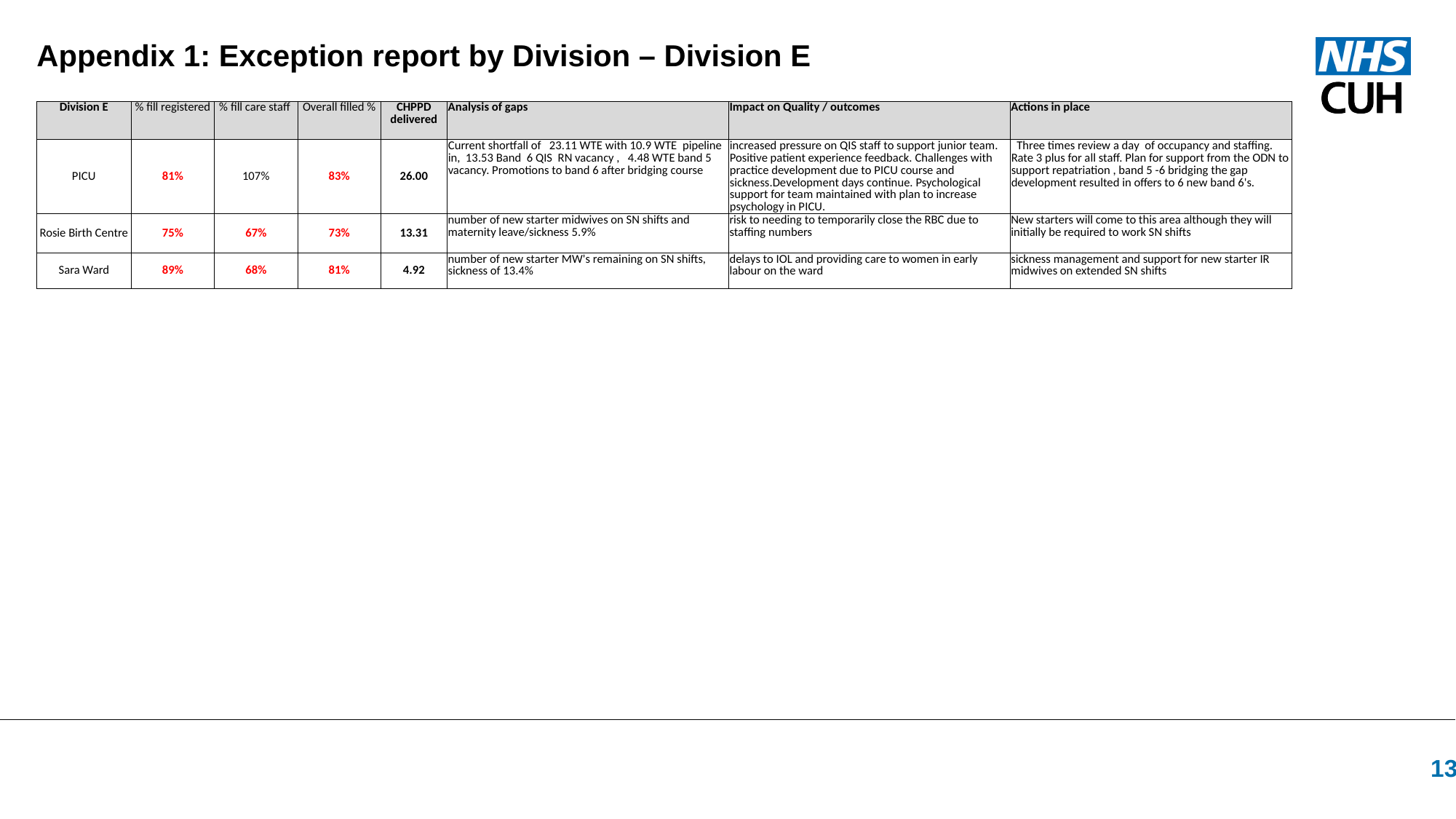

Appendix 1: Exception report by Division – Division E
| Division E | % fill registered | % fill care staff | Overall filled % | CHPPD delivered | Analysis of gaps | Impact on Quality / outcomes | Actions in place |
| --- | --- | --- | --- | --- | --- | --- | --- |
| PICU | 81% | 107% | 83% | 26.00 | Current shortfall of 23.11 WTE with 10.9 WTE pipeline in, 13.53 Band 6 QIS RN vacancy , 4.48 WTE band 5 vacancy. Promotions to band 6 after bridging course | increased pressure on QIS staff to support junior team. Positive patient experience feedback. Challenges with practice development due to PICU course and sickness.Development days continue. Psychological support for team maintained with plan to increase psychology in PICU. | Three times review a day of occupancy and staffing. Rate 3 plus for all staff. Plan for support from the ODN to support repatriation , band 5 -6 bridging the gap development resulted in offers to 6 new band 6's. |
| Rosie Birth Centre | 75% | 67% | 73% | 13.31 | number of new starter midwives on SN shifts and maternity leave/sickness 5.9% | risk to needing to temporarily close the RBC due to staffing numbers | New starters will come to this area although they will initially be required to work SN shifts |
| Sara Ward | 89% | 68% | 81% | 4.92 | number of new starter MW's remaining on SN shifts, sickness of 13.4% | delays to IOL and providing care to women in early labour on the ward | sickness management and support for new starter IR midwives on extended SN shifts |